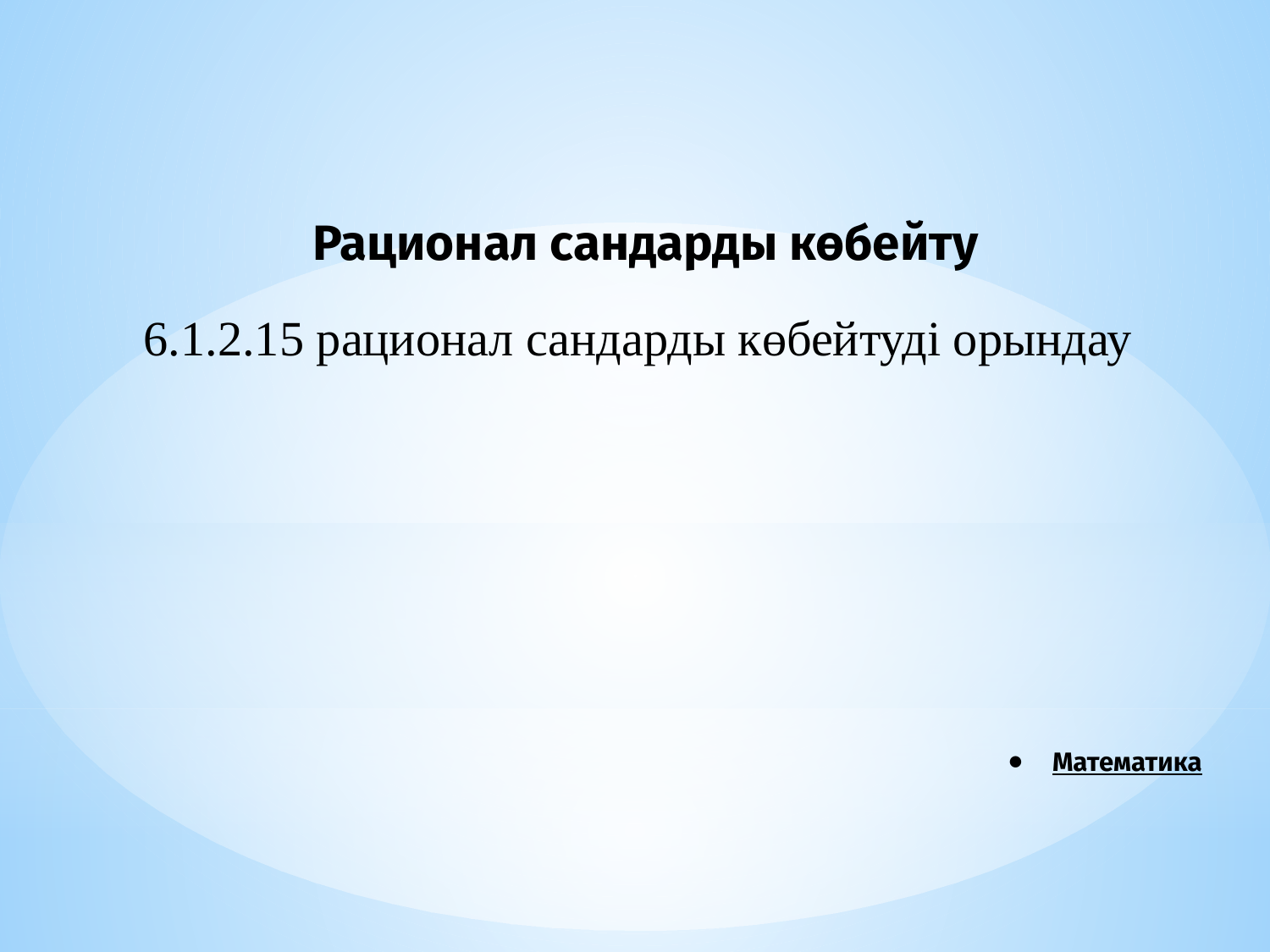

# Рационал сандарды көбейту
6.1.2.15 рационал сандарды көбейтуді орындау
Математика